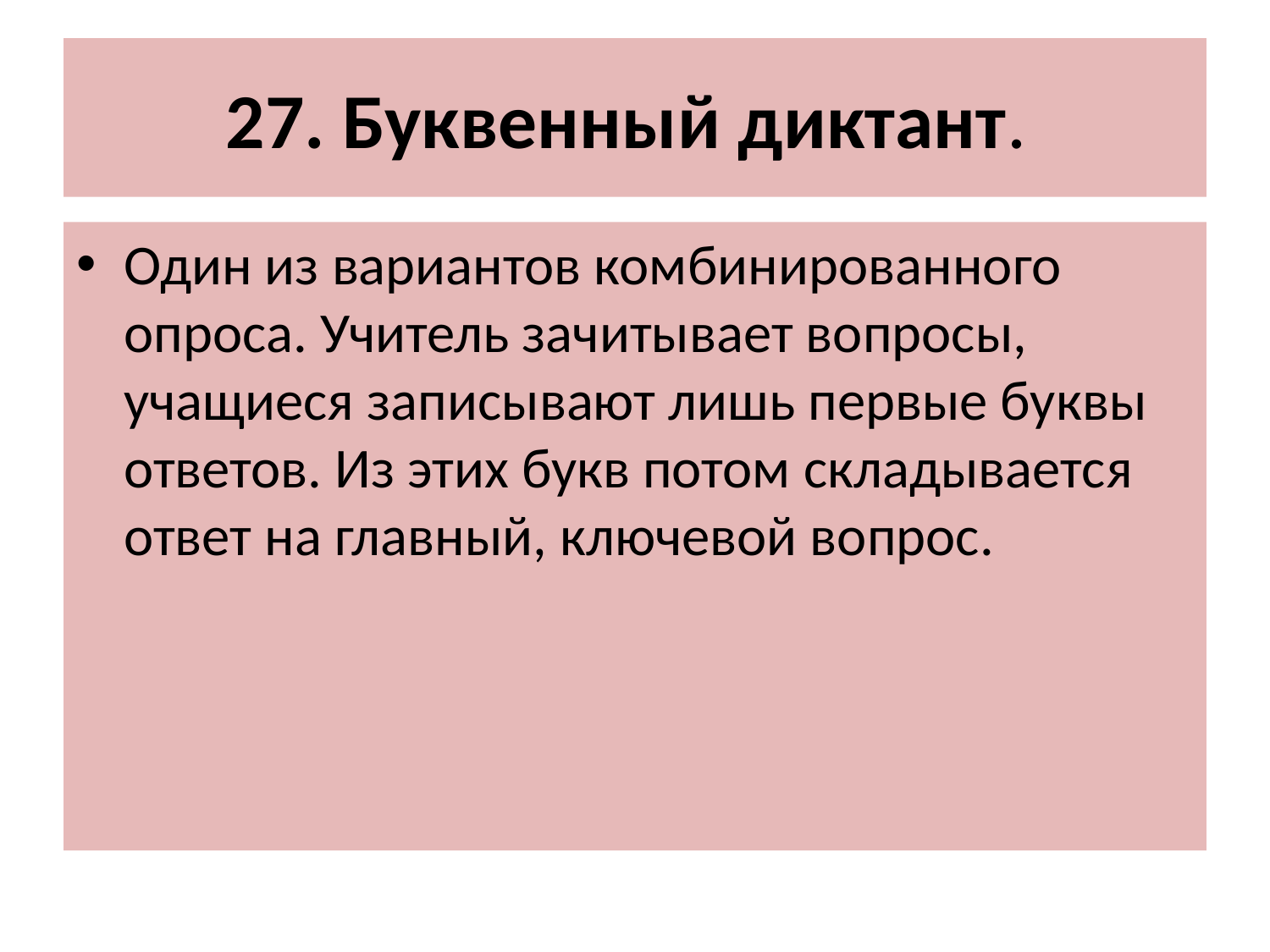

# 27. Буквенный диктант.
Один из вариантов комбинированного опроса. Учитель зачитывает вопросы, учащиеся записывают лишь первые буквы ответов. Из этих букв потом складывается ответ на главный, ключевой вопрос.